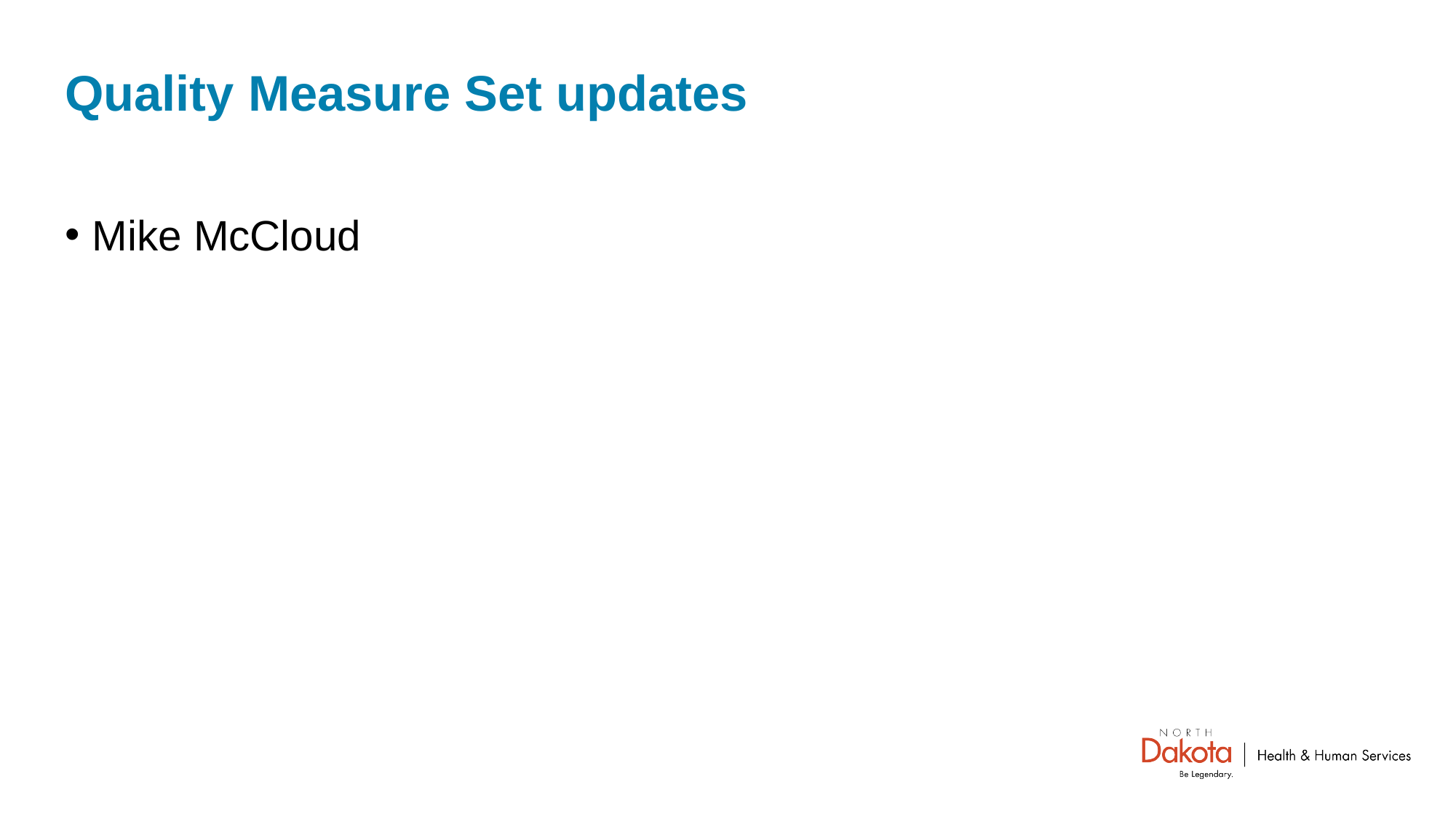

# Quality Measure Set updates
Mike McCloud